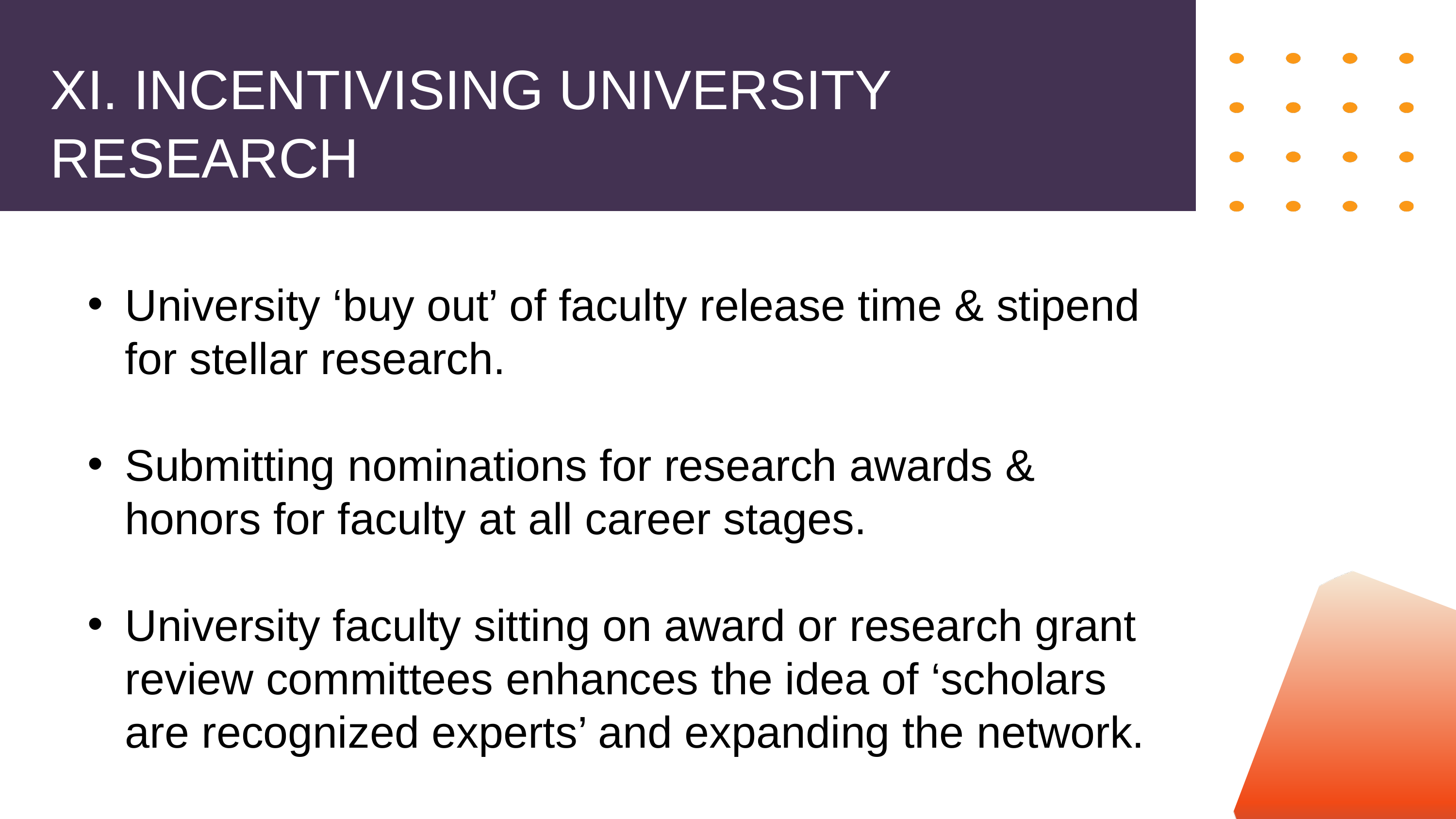

XI. INCENTIVISING UNIVERSITY RESEARCH
University ‘buy out’ of faculty release time & stipend for stellar research.

Submitting nominations for research awards & honors for faculty at all career stages.

University faculty sitting on award or research grant review committees enhances the idea of ‘scholars are recognized experts’ and expanding the network.